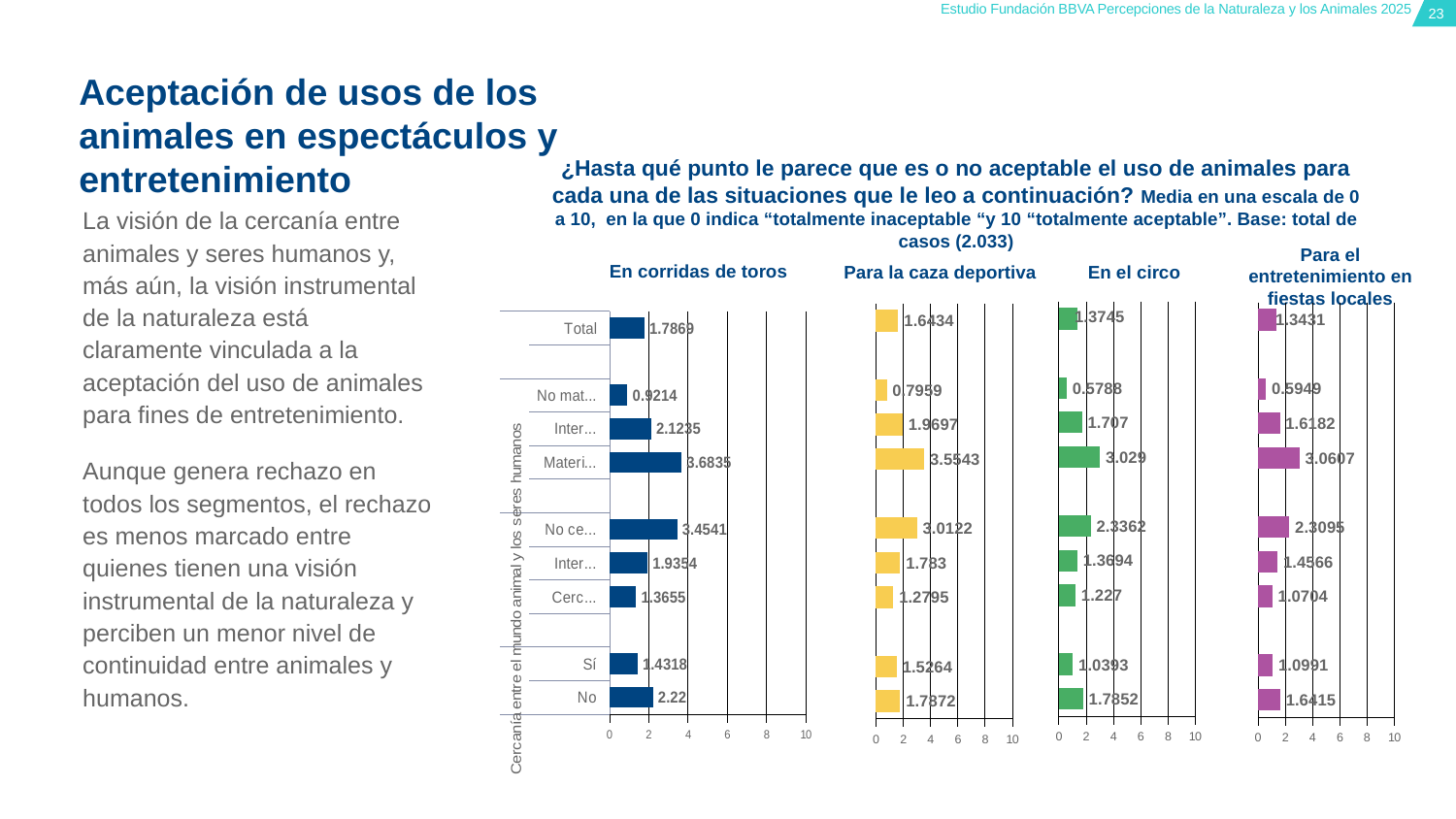

Aceptación de usos de los animales en espectáculos y entretenimiento

¿Hasta qué punto le parece que es o no aceptable el uso de animales para cada una de las situaciones que le leo a continuación? Media en una escala de 0 a 10,  en la que 0 indica “totalmente inaceptable “y 10 “totalmente aceptable”. Base: total de casos (2.033)

La visión de la cercanía entre animales y seres humanos y, más aún, la visión instrumental de la naturaleza está claramente vinculada a la aceptación del uso de animales para fines de entretenimiento.
Aunque genera rechazo en todos los segmentos, el rechazo es menos marcado entre quienes tienen una visión instrumental de la naturaleza y perciben un menor nivel de continuidad entre animales y humanos.
Para el entretenimiento en fiestas locales
En corridas de toros
En el circo
Para la caza deportiva

### Chart

| Category | En el circo |
|---|---|
| Total | 1.3745 |
|  | None |
| No materialista | 0.5788 |
| Intermedia | 1.707 |
| Materialista | 3.029 |
|  | None |
| No cercanía | 2.3362 |
| Intermedia | 1.3694 |
| Cercanía | 1.227 |
|  | None |
| Sí | 1.0393 |
| No | 1.7852 |

### Chart

| Category | Para el entretenimiento en fiestas locales |
|---|---|
| Total | 1.3431 |
|  | None |
| No materialista | 0.5949 |
| Intermedia | 1.6182 |
| Materialista | 3.0607 |
|  | None |
| No cercanía | 2.3095 |
| Intermedia | 1.4566 |
| Cercanía | 1.0704 |
|  | None |
| Sí | 1.0991 |
| No | 1.6415 |

### Chart

| Category | Para la caza deportiva |
|---|---|
| Total | 1.6434 |
|  | None |
| No materialista | 0.7959 |
| Intermedia | 1.9697 |
| Materialista | 3.5543 |
|  | None |
| No cercanía | 3.0122 |
| Intermedia | 1.783 |
| Cercanía | 1.2795 |
|  | None |
| Sí | 1.5264 |
| No | 1.7872 |

### Chart

| Category | En corridas de toros |
|---|---|
| Total | 1.7869 |
|  | None |
| No materialista | 0.9214 |
| Intermedia | 2.1235 |
| Materialista | 3.6835 |
|  | None |
| No cercanía | 3.4541 |
| Intermedia | 1.9354 |
| Cercanía | 1.3655 |
|  | None |
| Sí | 1.4318 |
| No | 2.22 |